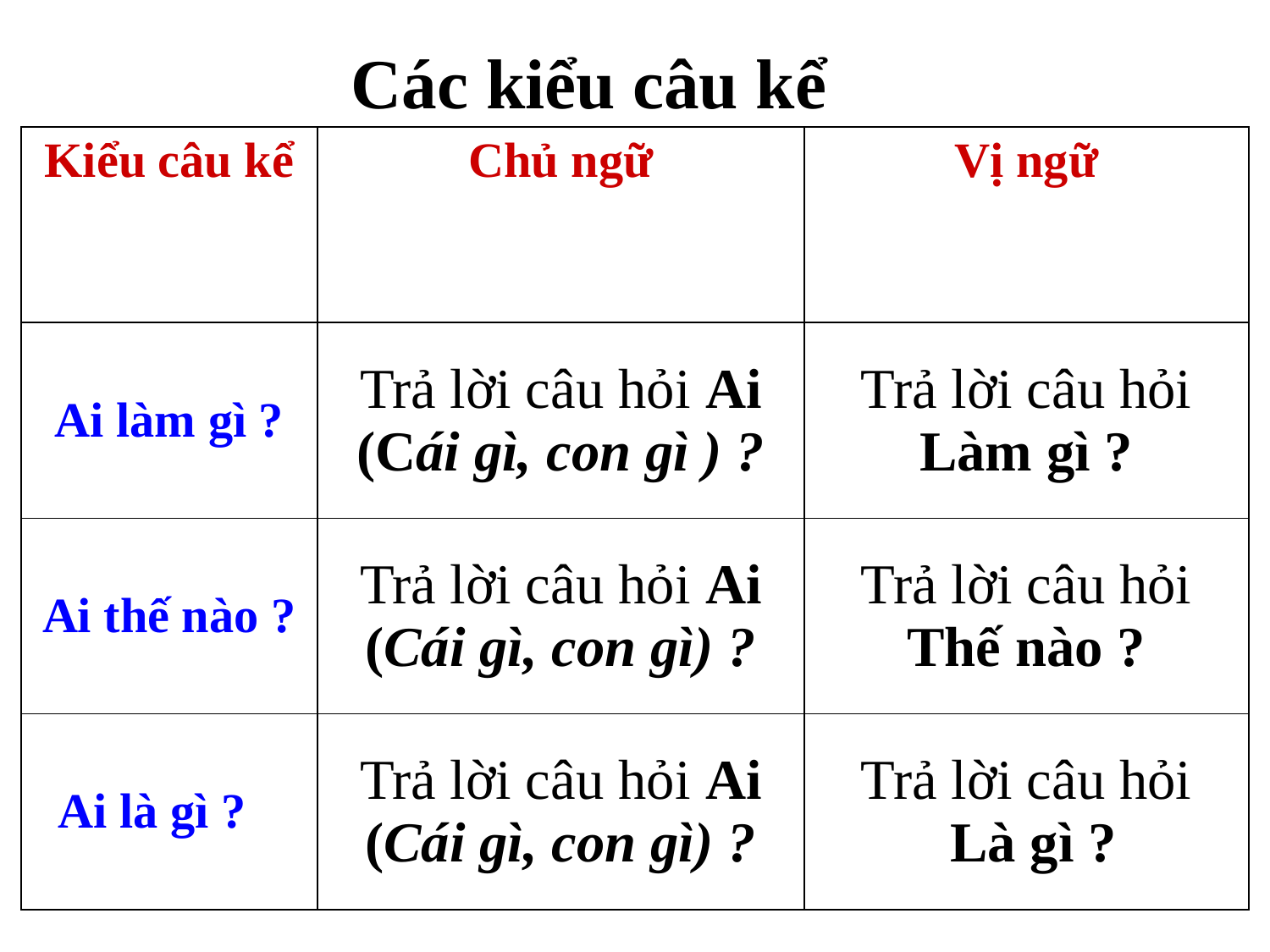

Các kiểu câu kể
| Kiểu câu kể | Chủ ngữ | Vị ngữ |
| --- | --- | --- |
| Ai làm gì ? | Trả lời câu hỏi Ai (Cái gì, con gì ) ? | Trả lời câu hỏi Làm gì ? |
| Ai thế nào ? | Trả lời câu hỏi Ai (Cái gì, con gì) ? | Trả lời câu hỏi Thế nào ? |
| Ai là gì ? | Trả lời câu hỏi Ai (Cái gì, con gì) ? | Trả lời câu hỏi Là gì ? |